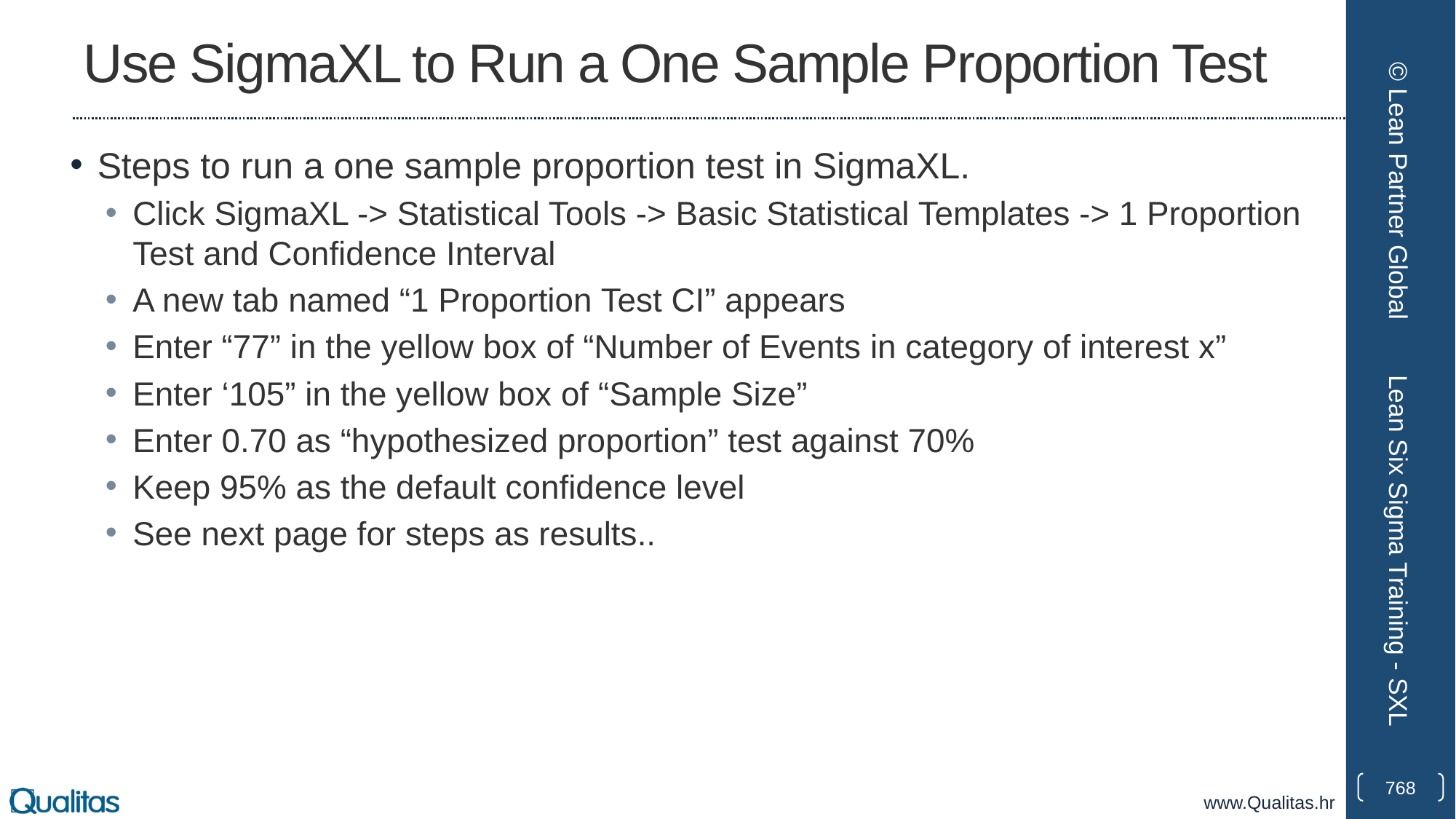

# Use SigmaXL to Run a One Sample Proportion Test
Steps to run a one sample proportion test in SigmaXL.
Click SigmaXL -> Statistical Tools -> Basic Statistical Templates -> 1 Proportion Test and Confidence Interval
A new tab named “1 Proportion Test CI” appears
Enter “77” in the yellow box of “Number of Events in category of interest x”
Enter ‘105” in the yellow box of “Sample Size”
Enter 0.70 as “hypothesized proportion” test against 70%
Keep 95% as the default confidence level
See next page for steps as results..

© Lean Partner Global
Lean Six Sigma Training - SXL
768